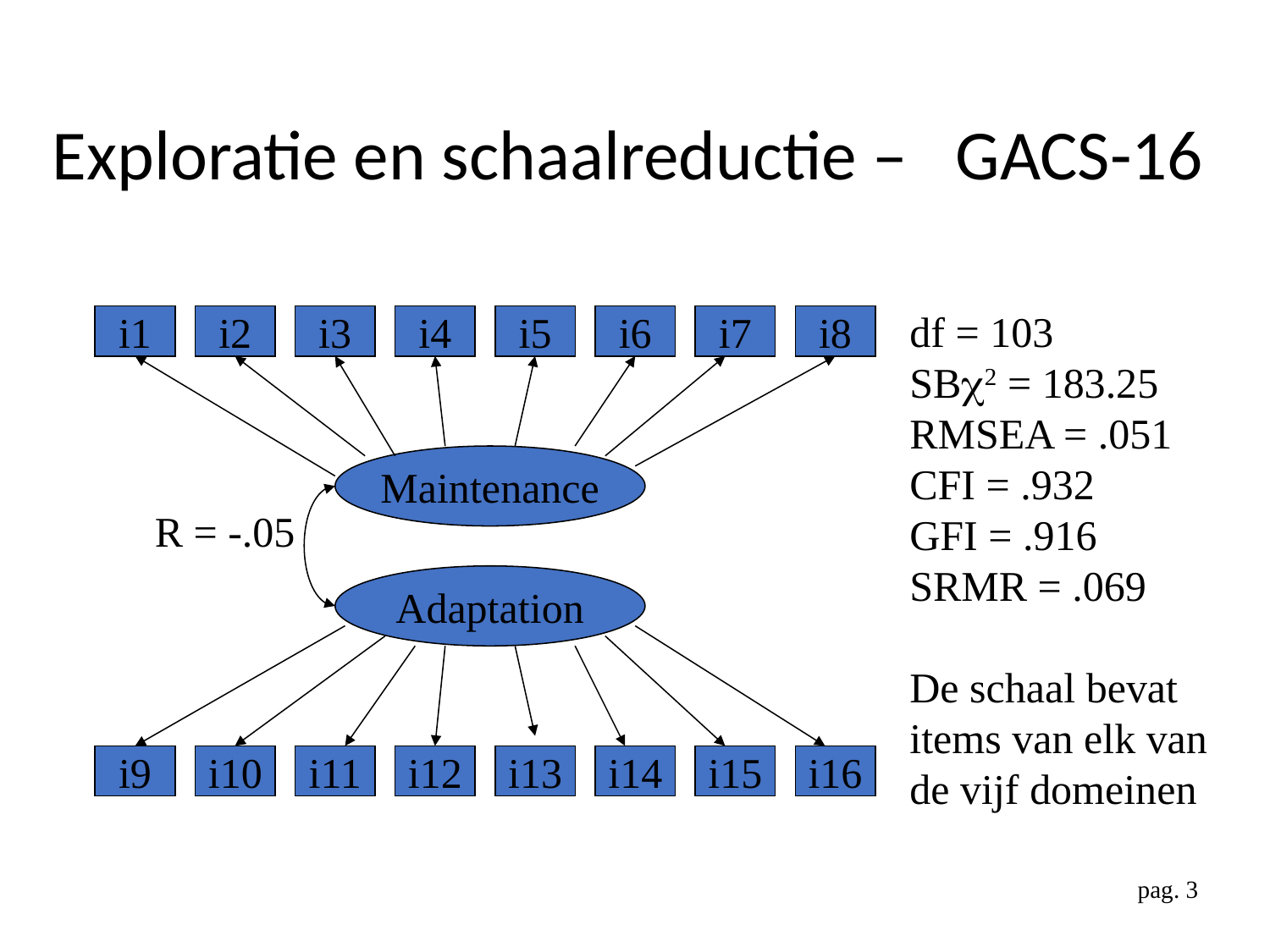

Exploratie en schaalreductie –   GACS-16
df = 103
SBχ2 = 183.25
RMSEA = .051
CFI = .932
GFI = .916
SRMR = .069

De schaal bevat items van elk van de vijf domeinen

i1
i2
i3
i4
i5
i6
i7
i8

Maintenance
R = -.05
Adaptation

i9
i10
i11
i12
i13
i14
i15
i16
pag. 3